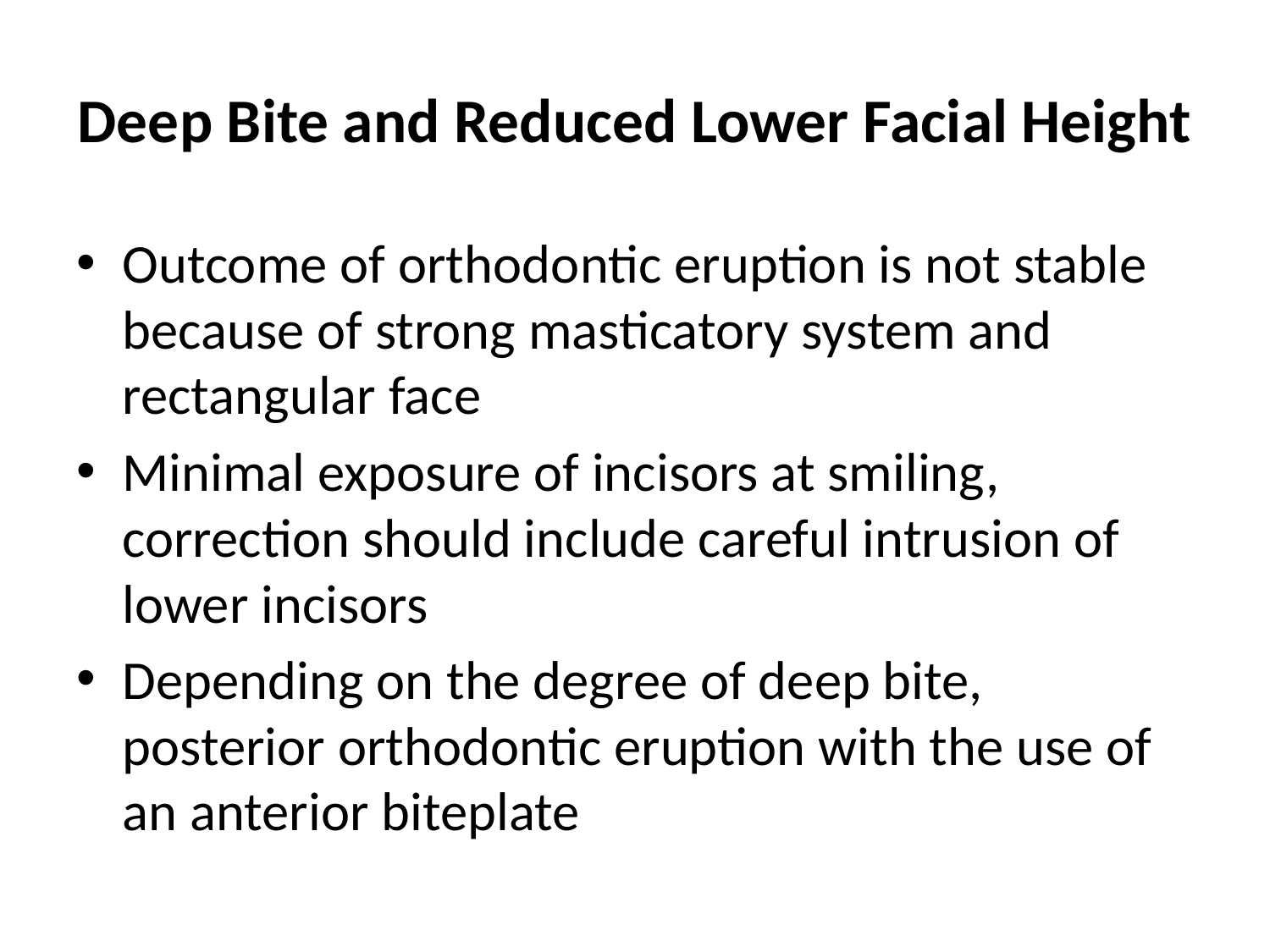

# Deep Bite and Reduced Lower Facial Height
Outcome of orthodontic eruption is not stable because of strong masticatory system and rectangular face
Minimal exposure of incisors at smiling, correction should include careful intrusion of lower incisors
Depending on the degree of deep bite, posterior orthodontic eruption with the use of an anterior biteplate